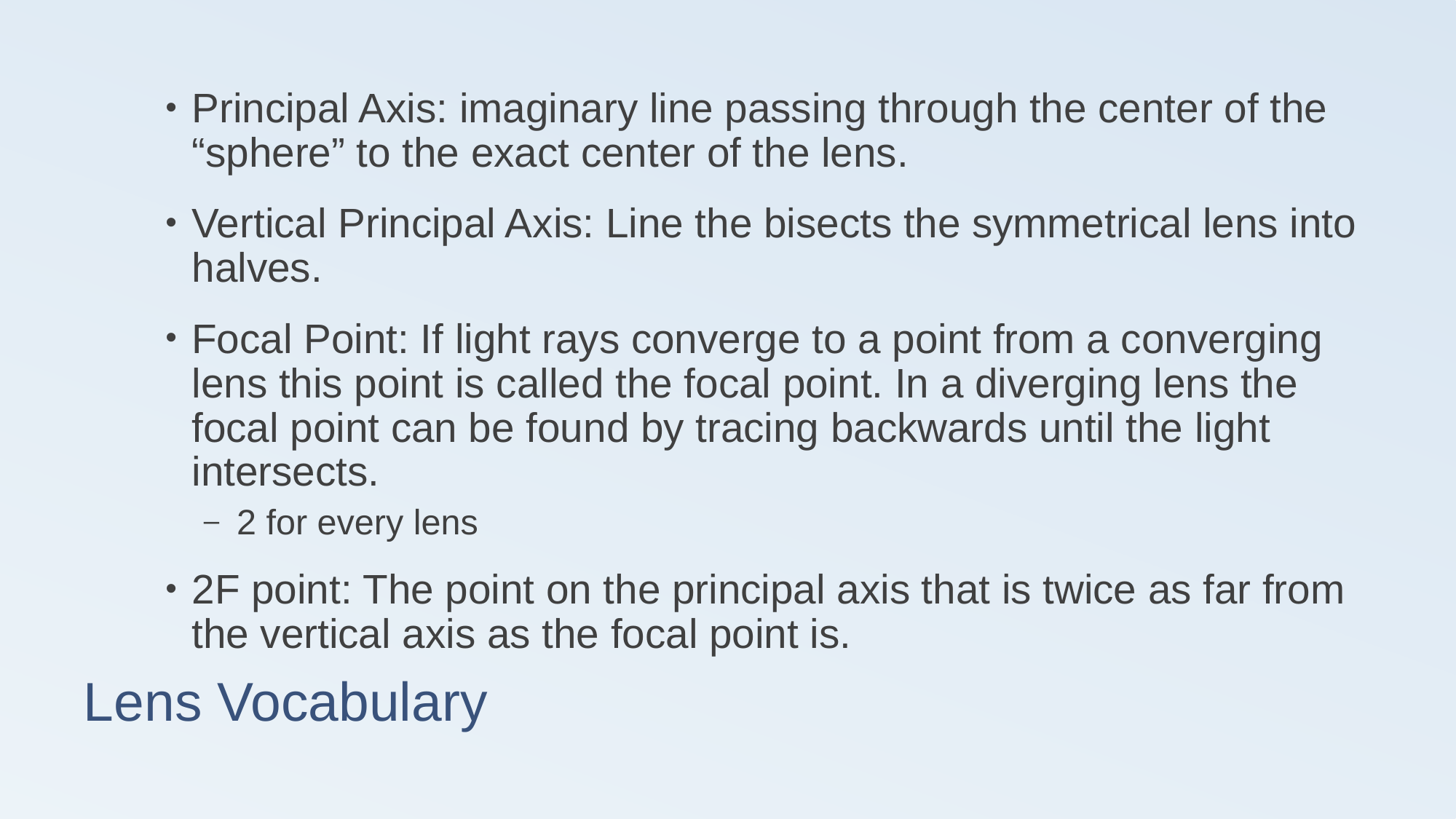

Principal Axis: imaginary line passing through the center of the “sphere” to the exact center of the lens.
Vertical Principal Axis: Line the bisects the symmetrical lens into halves.
Focal Point: If light rays converge to a point from a converging lens this point is called the focal point. In a diverging lens the focal point can be found by tracing backwards until the light intersects.
2 for every lens
2F point: The point on the principal axis that is twice as far from the vertical axis as the focal point is.

# Lens Vocabulary